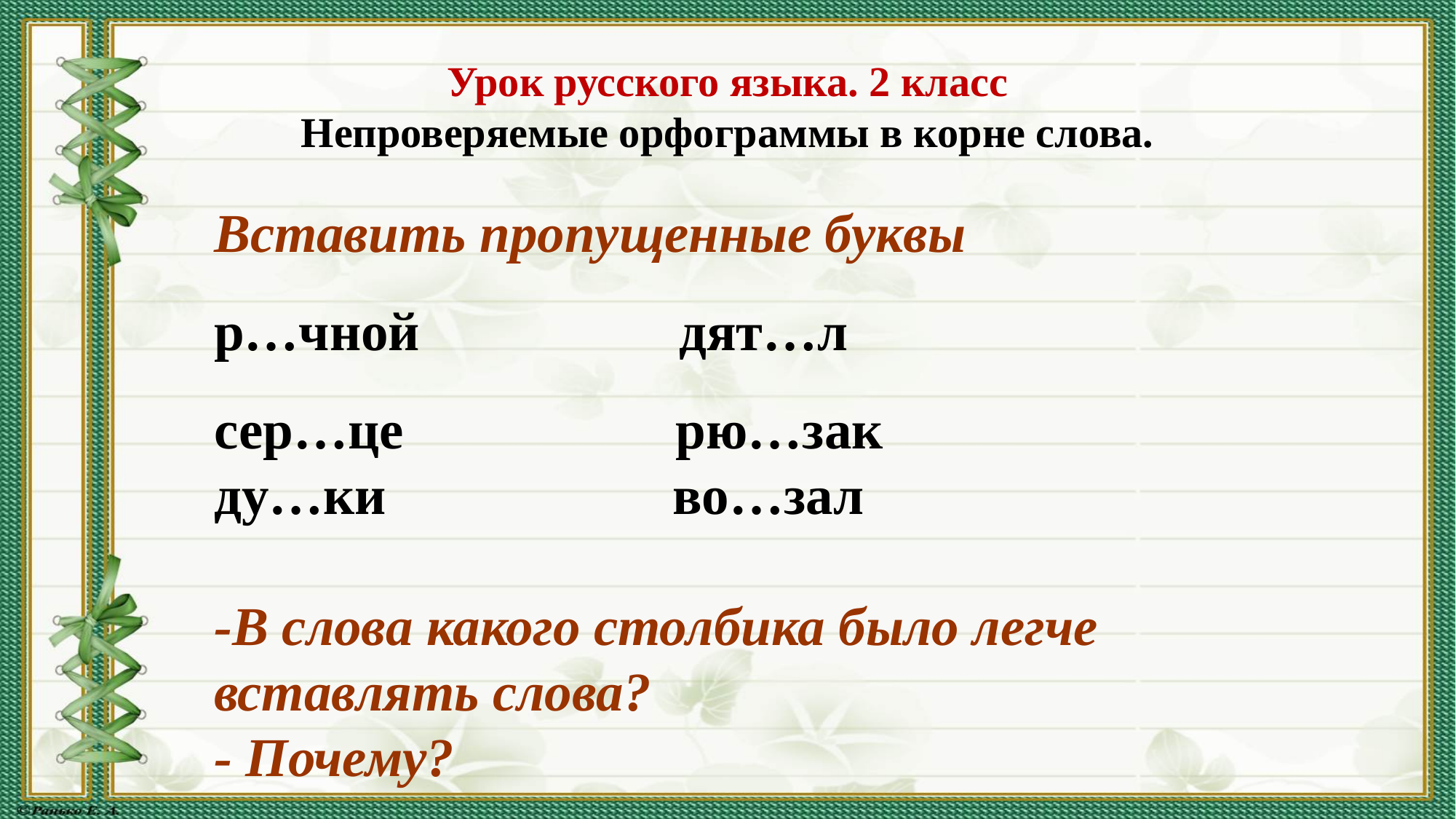

Урок русского языка. 2 класс
Непроверяемые орфограммы в корне слова.
Вставить пропущенные буквы
р…чной                   дят…л
сер…це                    рю…зак
ду…ки                     во…зал

-В слова какого столбика было легче вставлять слова?
- Почему?
#